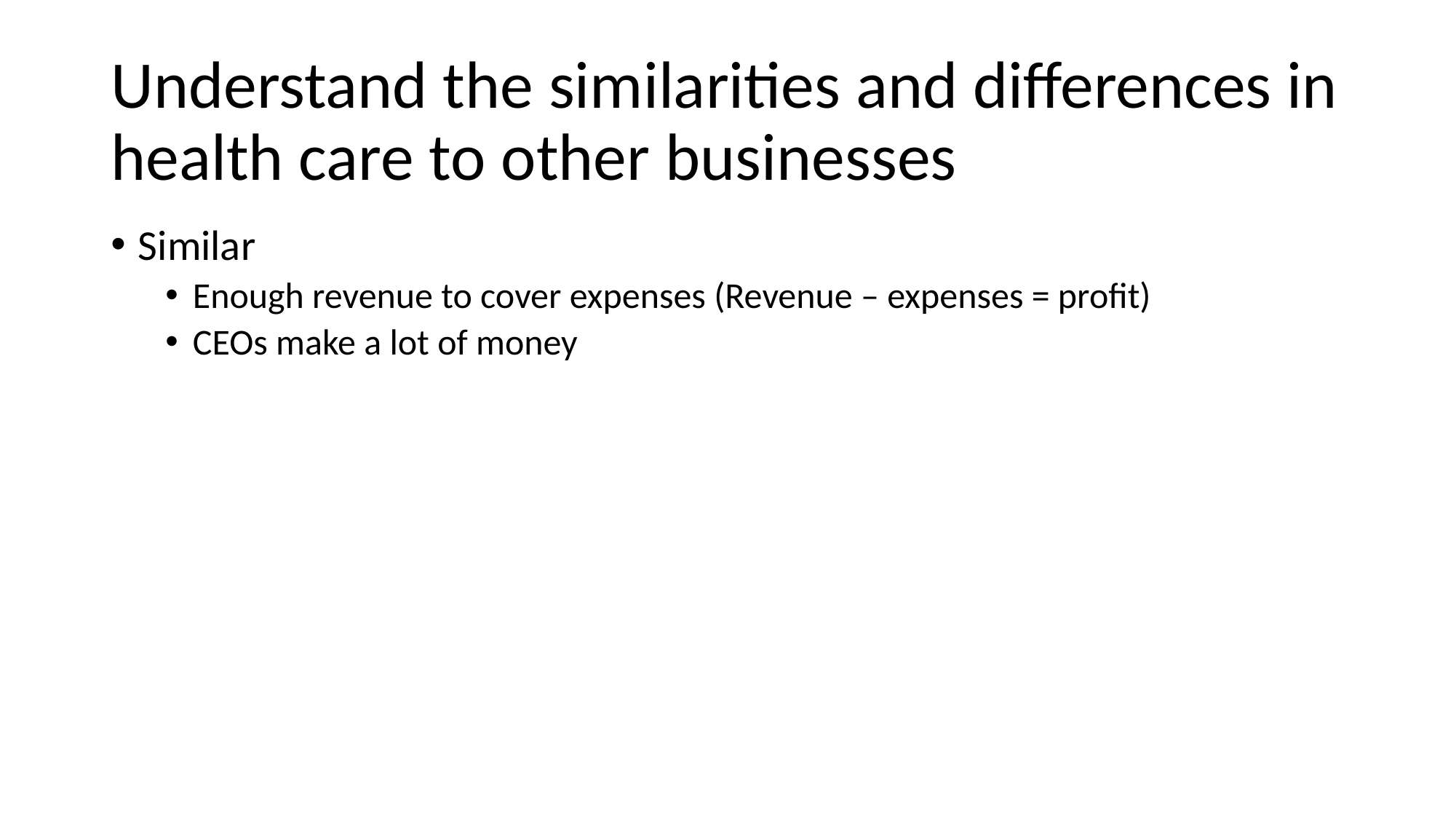

# Understand the similarities and differences in health care to other businesses
Similar
Enough revenue to cover expenses (Revenue – expenses = profit)
CEOs make a lot of money